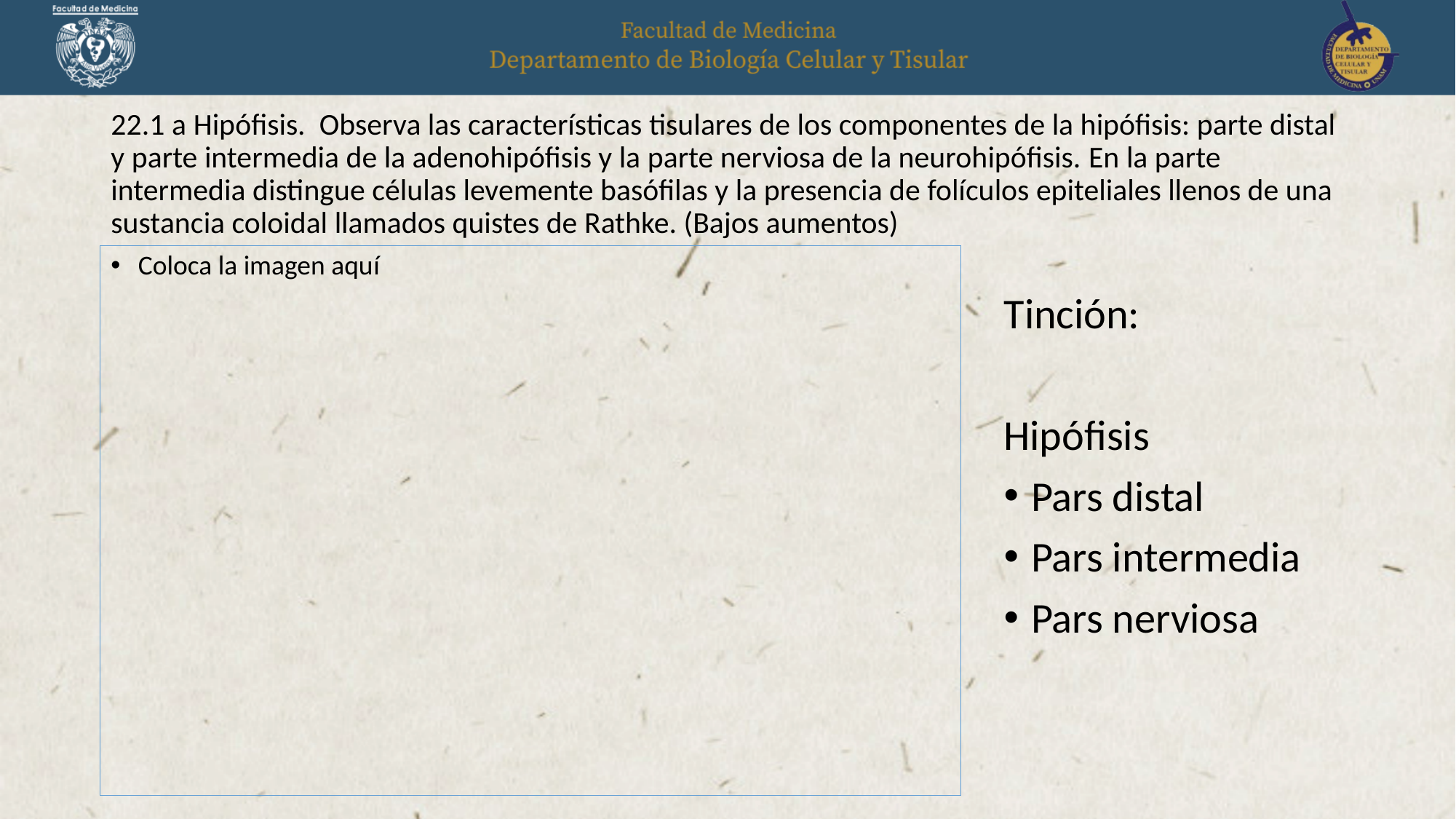

# 22.1 a Hipófisis.  Observa las características tisulares de los componentes de la hipófisis: parte distal y parte intermedia de la adenohipófisis y la parte nerviosa de la neurohipófisis. En la parte intermedia distingue células levemente basófilas y la presencia de folículos epiteliales llenos de una sustancia coloidal llamados quistes de Rathke. (Bajos aumentos)
Coloca la imagen aquí
Tinción:

Hipófisis
Pars distal
Pars intermedia
Pars nerviosa